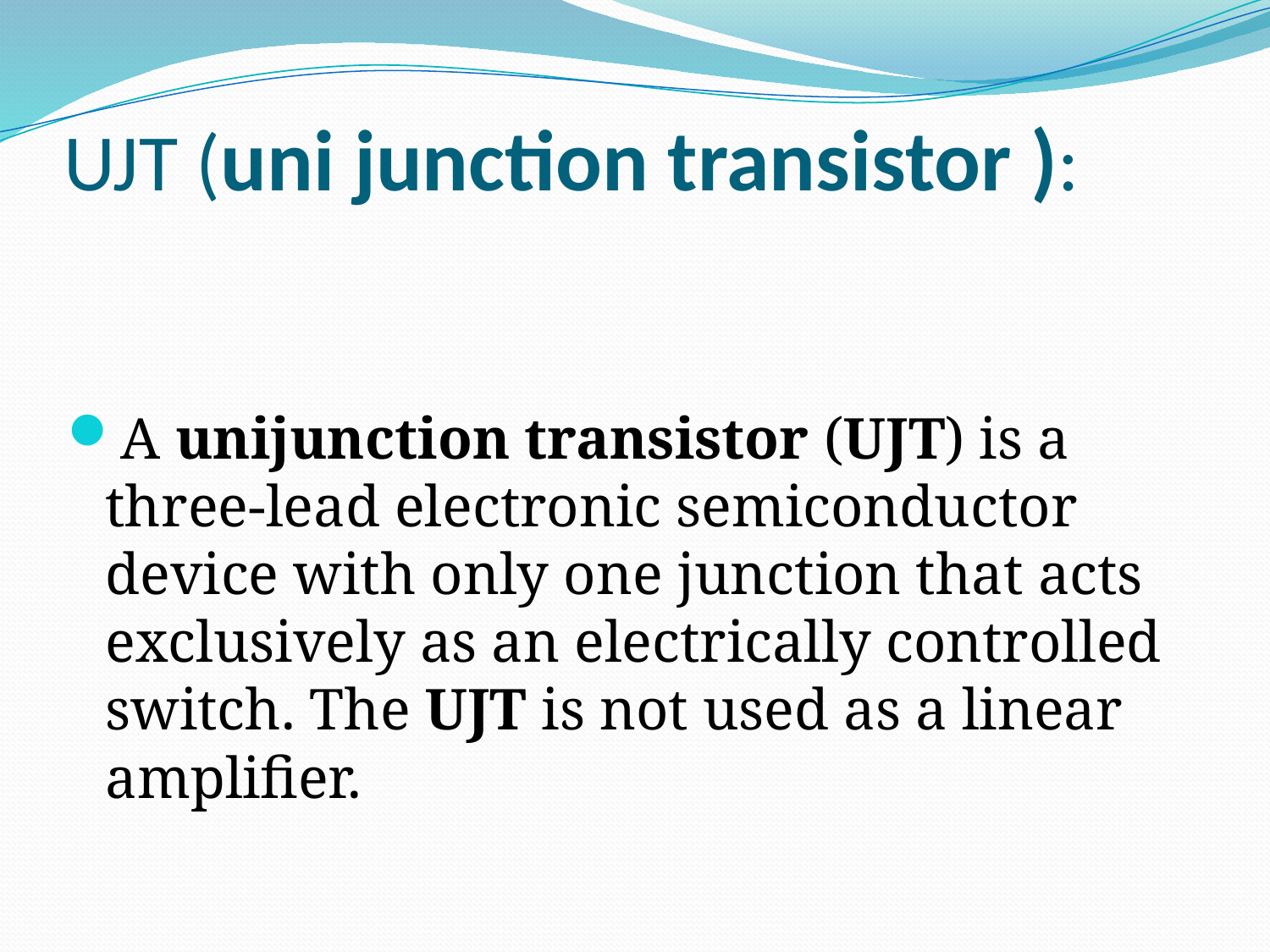

# UJT (uni junction transistor ):

A unijunction transistor (UJT) is a three-lead electronic semiconductor device with only one junction that acts exclusively as an electrically controlled switch. The UJT is not used as a linear amplifier.